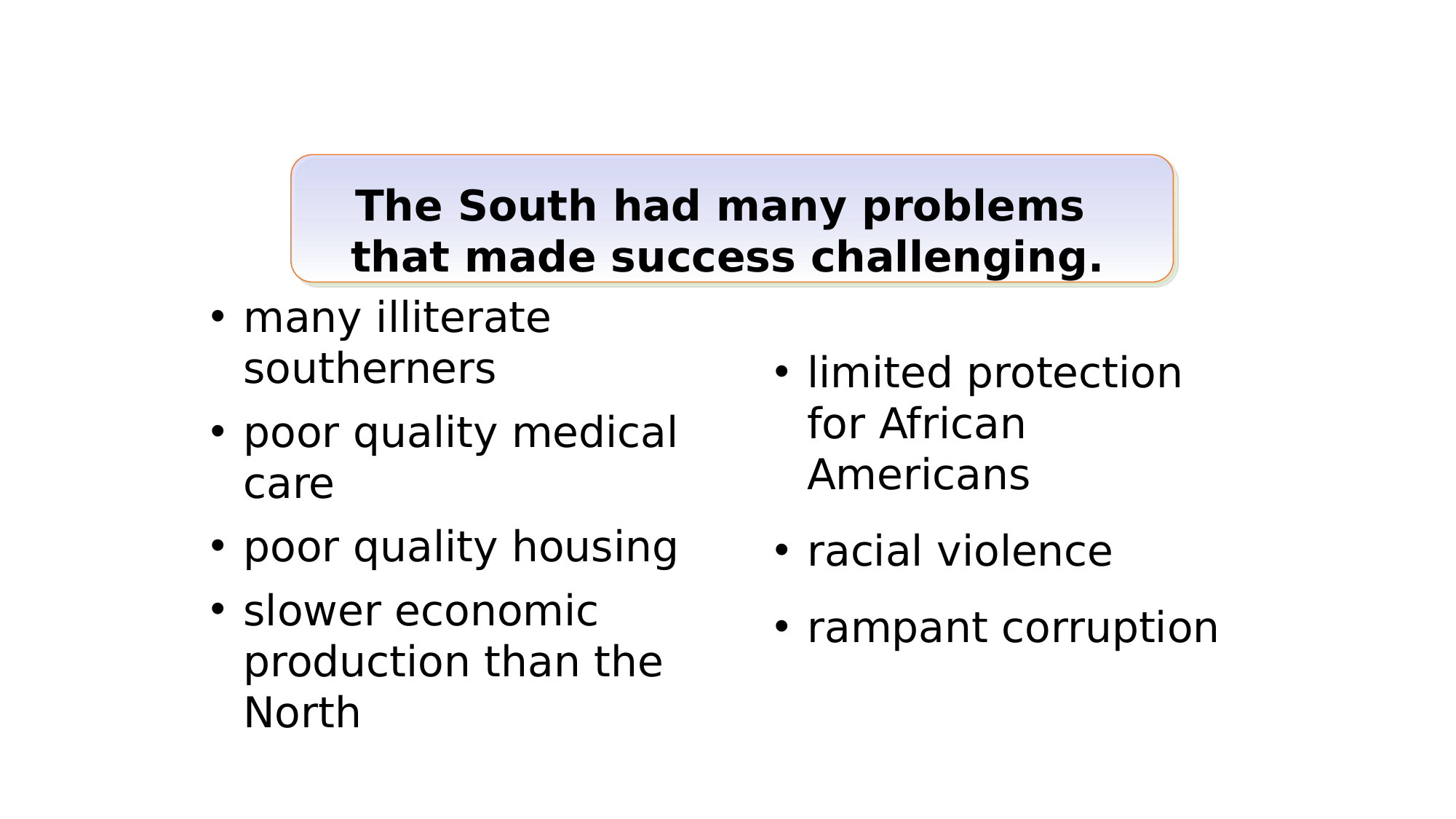

The South had many problems
that made success challenging.

limited protection for African Americans
racial violence
rampant corruption
many illiterate southerners
poor quality medical care
poor quality housing
slower economic production than the North